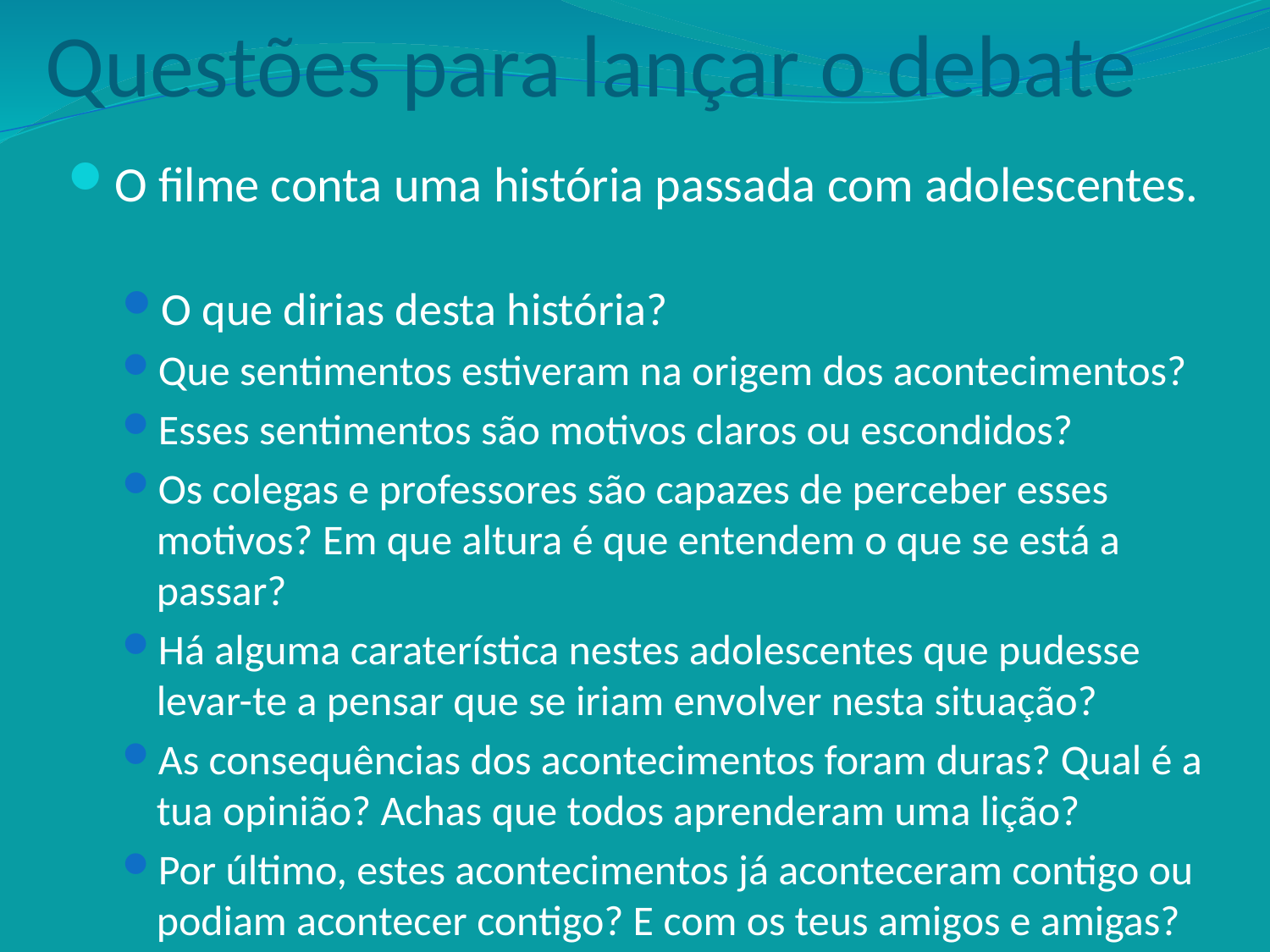

# Questões para lançar o debate
O filme conta uma história passada com adolescentes.
O que dirias desta história?
Que sentimentos estiveram na origem dos acontecimentos?
Esses sentimentos são motivos claros ou escondidos?
Os colegas e professores são capazes de perceber esses motivos? Em que altura é que entendem o que se está a passar?
Há alguma caraterística nestes adolescentes que pudesse levar-te a pensar que se iriam envolver nesta situação?
As consequências dos acontecimentos foram duras? Qual é a tua opinião? Achas que todos aprenderam uma lição?
Por último, estes acontecimentos já aconteceram contigo ou podiam acontecer contigo? E com os teus amigos e amigas?